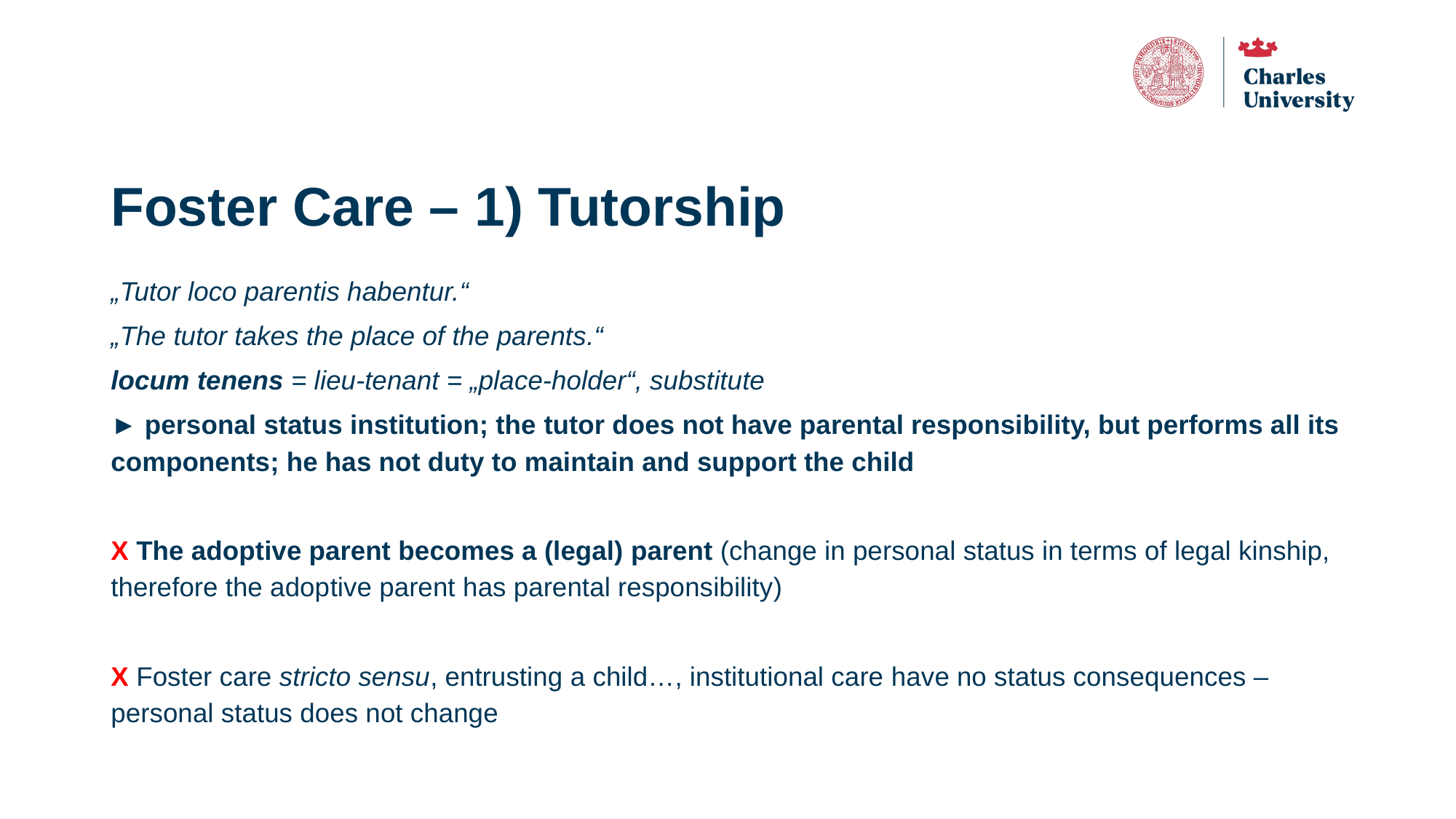

# Foster Care – 1) Tutorship
„Tutor loco parentis habentur.“
„The tutor takes the place of the parents.“
locum tenens = lieu-tenant = „place-holder“, substitute
► personal status institution; the tutor does not have parental responsibility, but performs all its components; he has not duty to maintain and support the child

X The adoptive parent becomes a (legal) parent (change in personal status in terms of legal kinship, therefore the adoptive parent has parental responsibility)

X Foster care stricto sensu, entrusting a child…, institutional care have no status consequences – personal status does not change